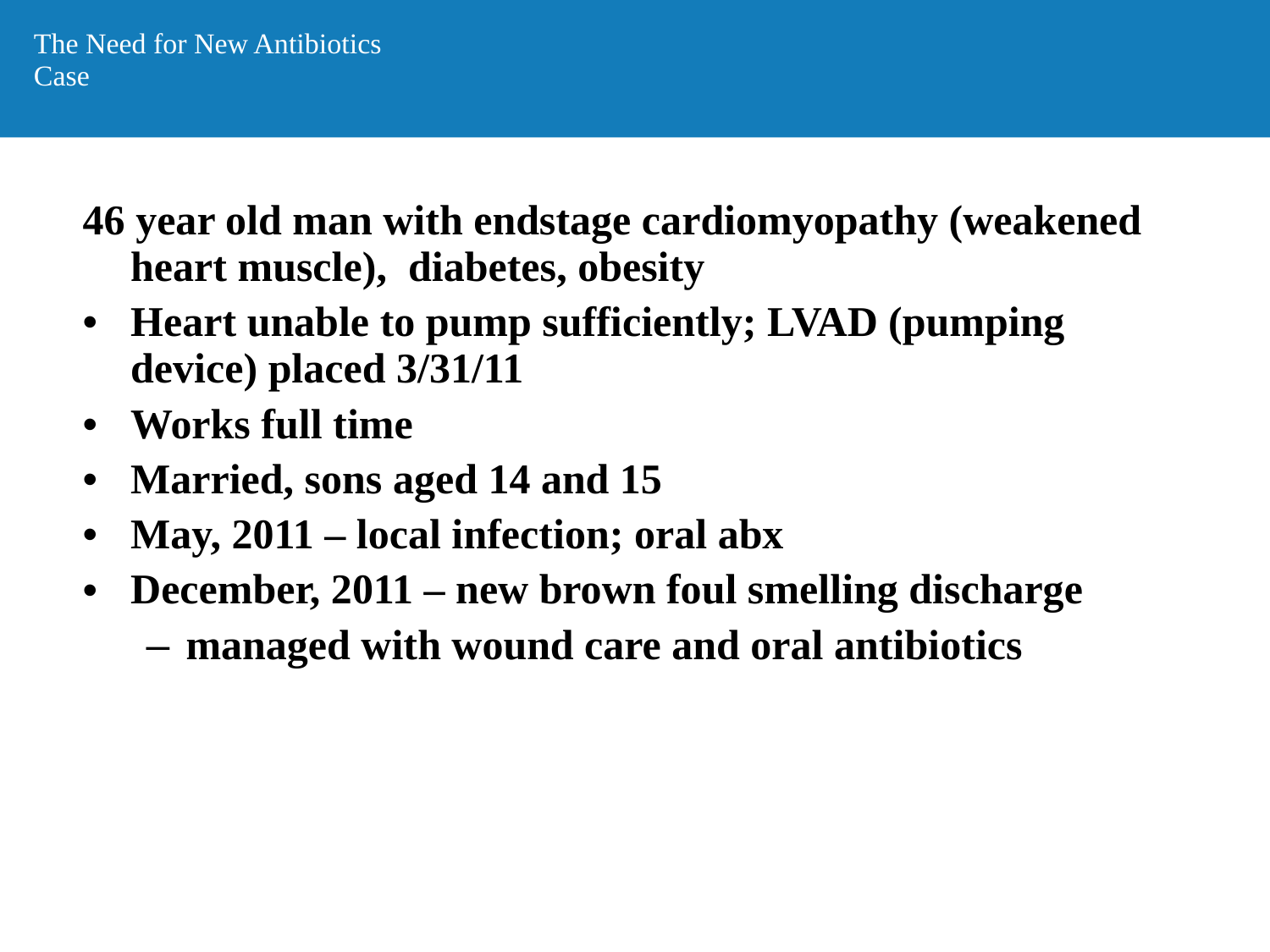

# The Need for New Antibiotics Case
46 year old man with endstage cardiomyopathy (weakened heart muscle),  diabetes, obesity
Heart unable to pump sufficiently; LVAD (pumping device) placed 3/31/11
Works full time
Married, sons aged 14 and 15
May, 2011 – local infection; oral abx
December, 2011 – new brown foul smelling discharge
managed with wound care and oral antibiotics